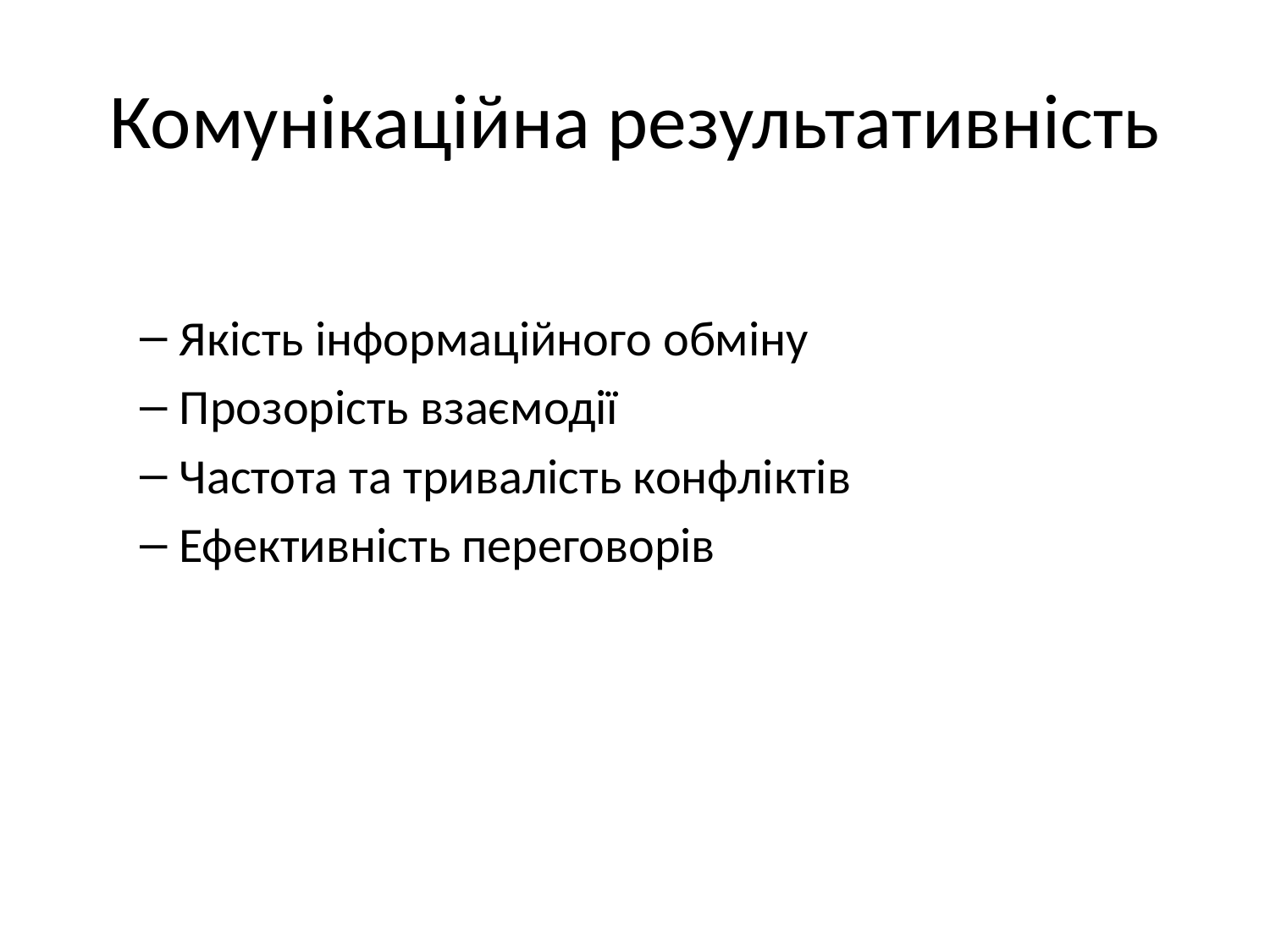

# Комунікаційна результативність

Якість інформаційного обміну
Прозорість взаємодії
Частота та тривалість конфліктів
Ефективність переговорів